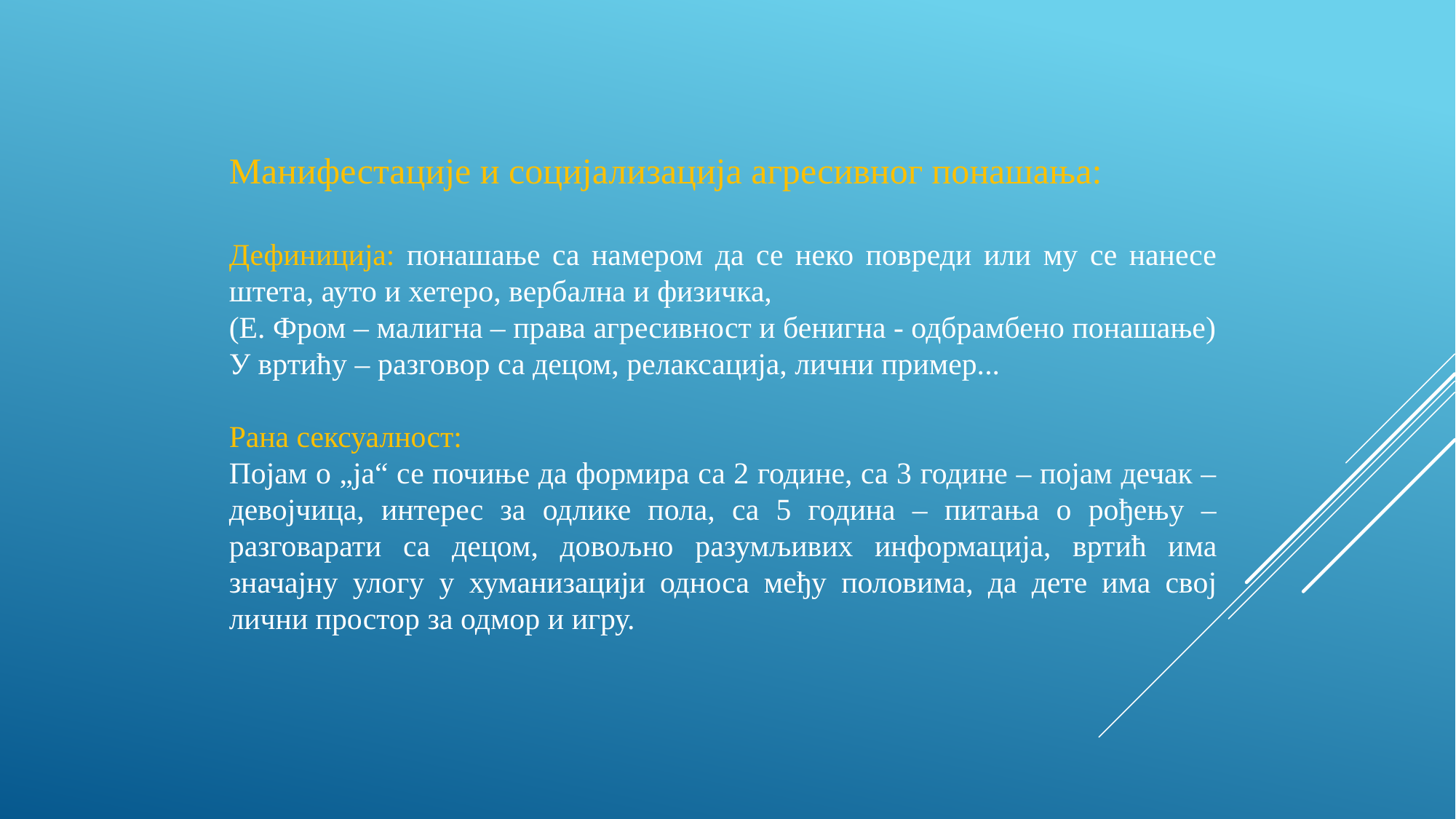

Манифестације и социјализација агресивног понашања:

Дефиниција: понашање са намером да се неко повреди или му се нанесе штета, ауто и хетеро, вербална и физичка,
(Е. Фром – малигна – права агресивност и бенигна - одбрамбено понашање)
У вртићу – разговор са децом, релаксација, лични пример...

Рана сексуалност:
Појам о „ја“ се почиње да формира са 2 године, са 3 године – појам дечак – девојчица, интерес за одлике пола, са 5 година – питања о рођењу – разговарати са децом, довољно разумљивих информација, вртић има значајну улогу у хуманизацији односа међу половима, да дете има свој лични простор за одмор и игру.